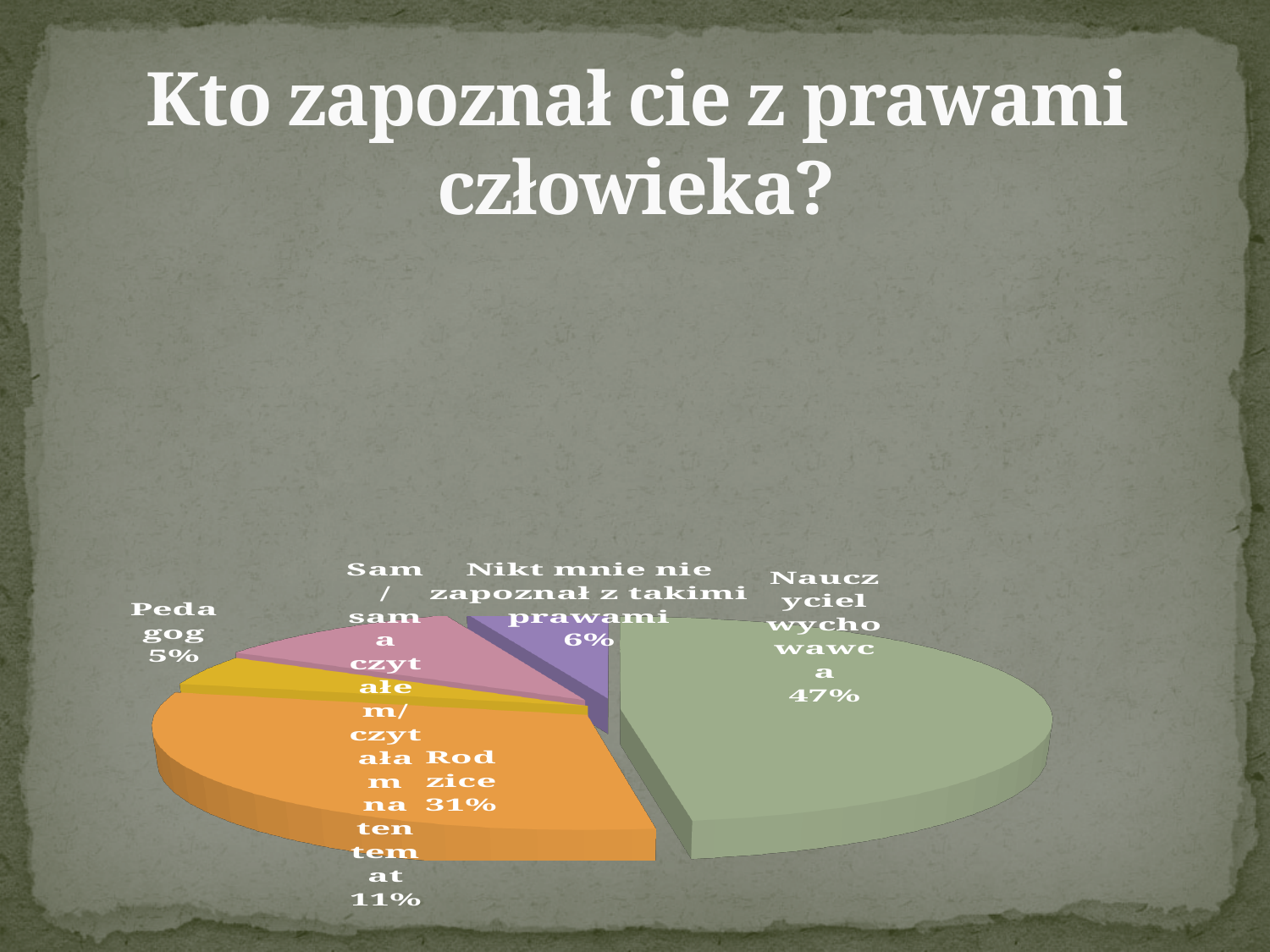

# Kto zapoznał cie z prawami człowieka?

[unsupported chart]